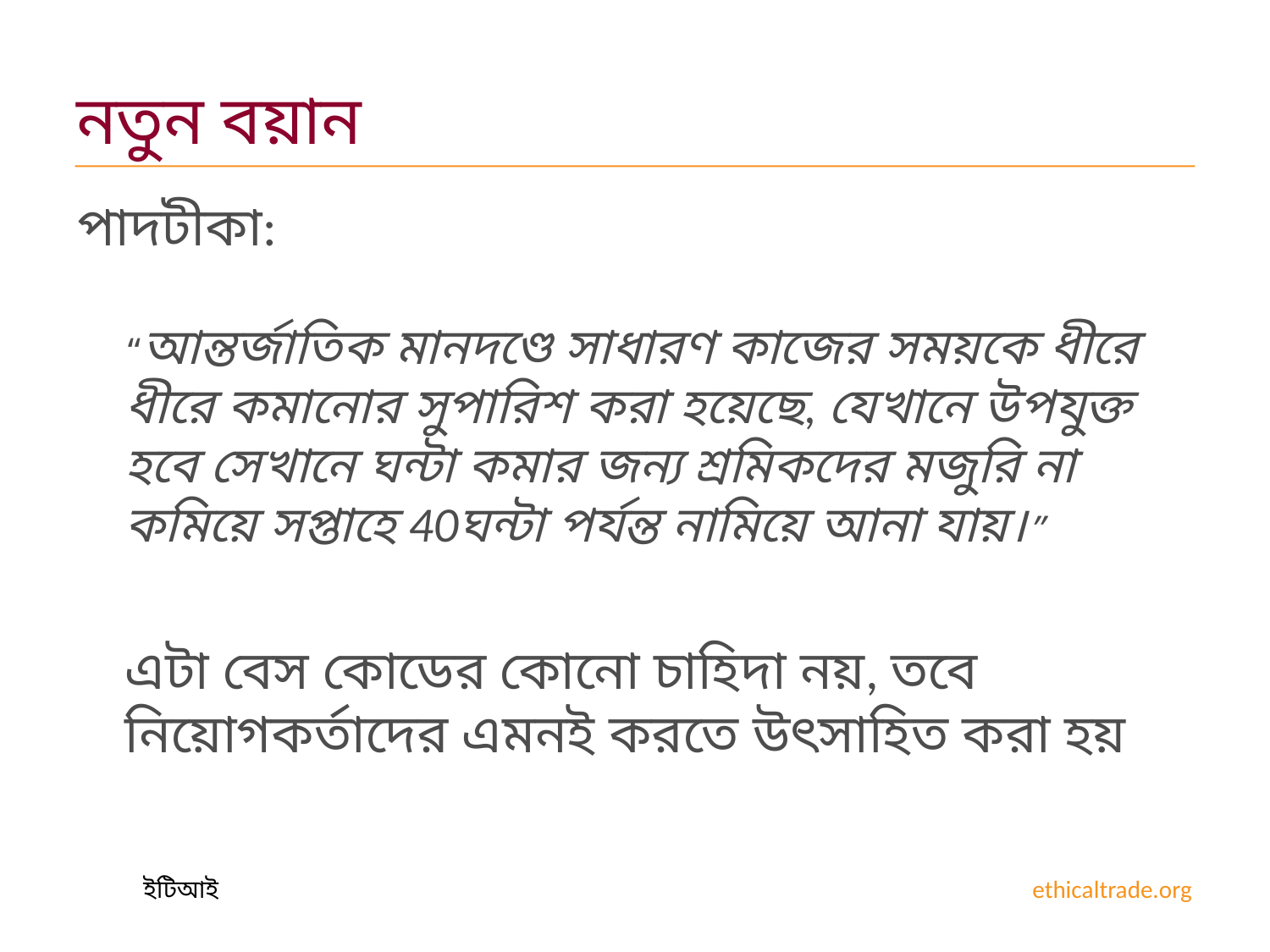

# নতুন বয়ান
পাদটীকা:

	“আন্তর্জাতিক মানদণ্ডে সাধারণ কাজের সময়কে ধীরে ধীরে কমানোর সুপারিশ করা হয়েছে, যেখানে উপযুক্ত হবে সেখানে ঘন্টা কমার জন্য শ্রমিকদের মজুরি না কমিয়ে সপ্তাহে 40ঘন্টা পর্যন্ত নামিয়ে আনা যায়।”

	এটা বেস কোডের কোনো চাহিদা নয়, তবে নিয়োগকর্তাদের এমনই করতে উৎসাহিত করা হয়
ইটিআই 							ethicaltrade.org